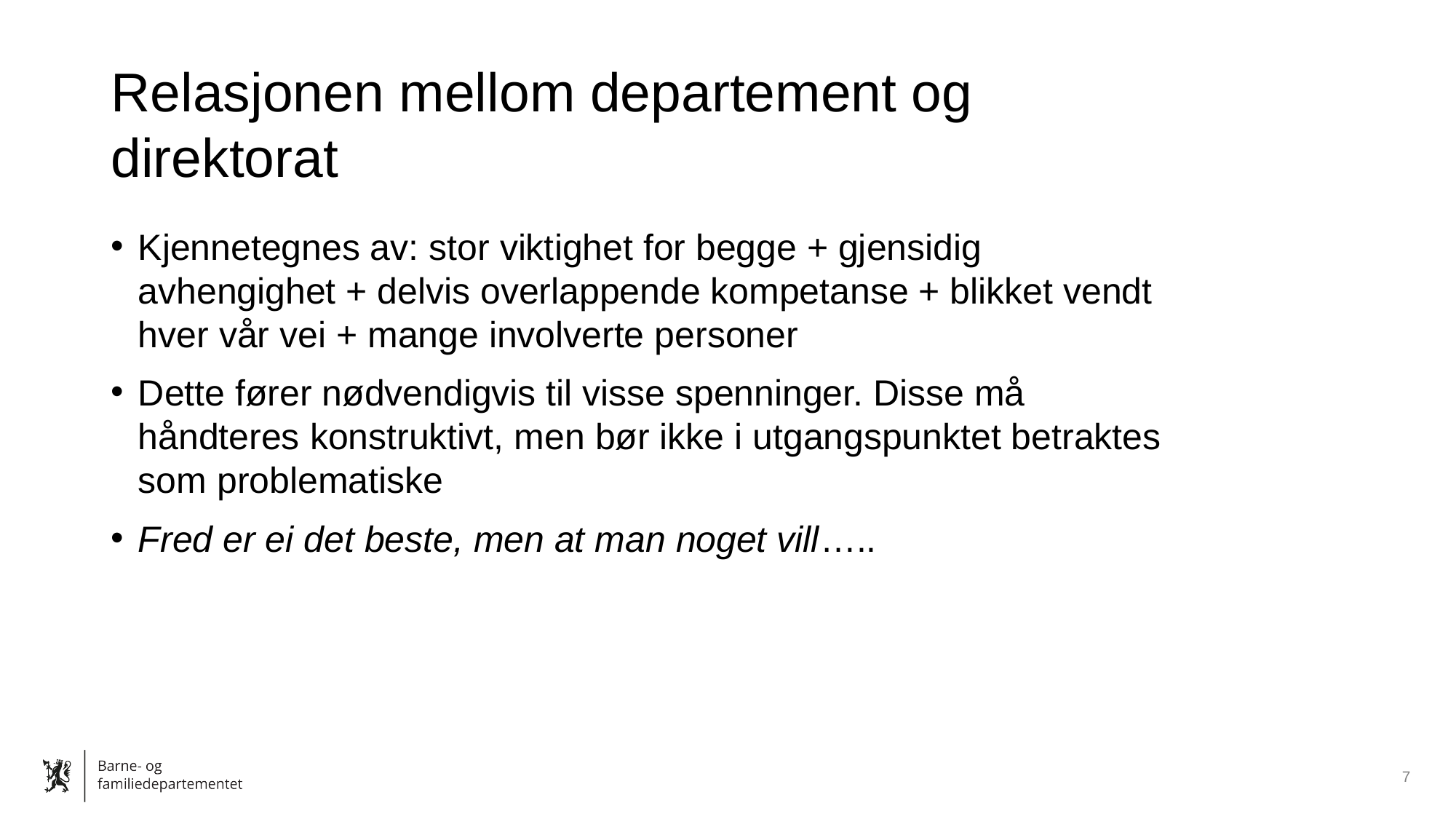

# Relasjonen mellom departement og direktorat
Kjennetegnes av: stor viktighet for begge + gjensidig avhengighet + delvis overlappende kompetanse + blikket vendt hver vår vei + mange involverte personer
Dette fører nødvendigvis til visse spenninger. Disse må håndteres konstruktivt, men bør ikke i utgangspunktet betraktes som problematiske
Fred er ei det beste, men at man noget vill…..

7